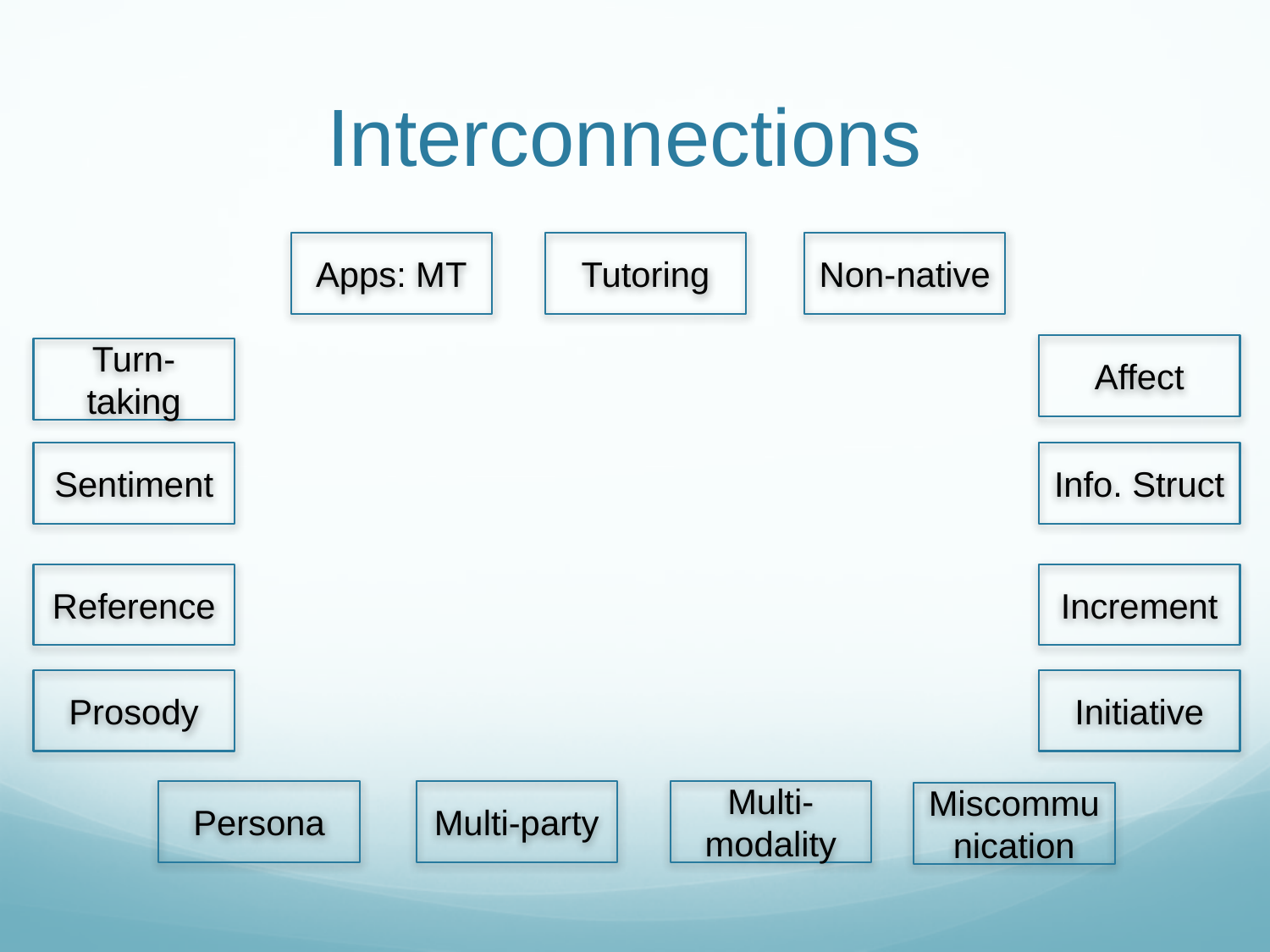

# Interconnections
Apps: MT
Tutoring
Non-native
Affect
Turn-taking
Sentiment
Info. Struct
Reference
Increment
Prosody
Initiative
Persona
Multi-party
Multi-modality
Miscommunication